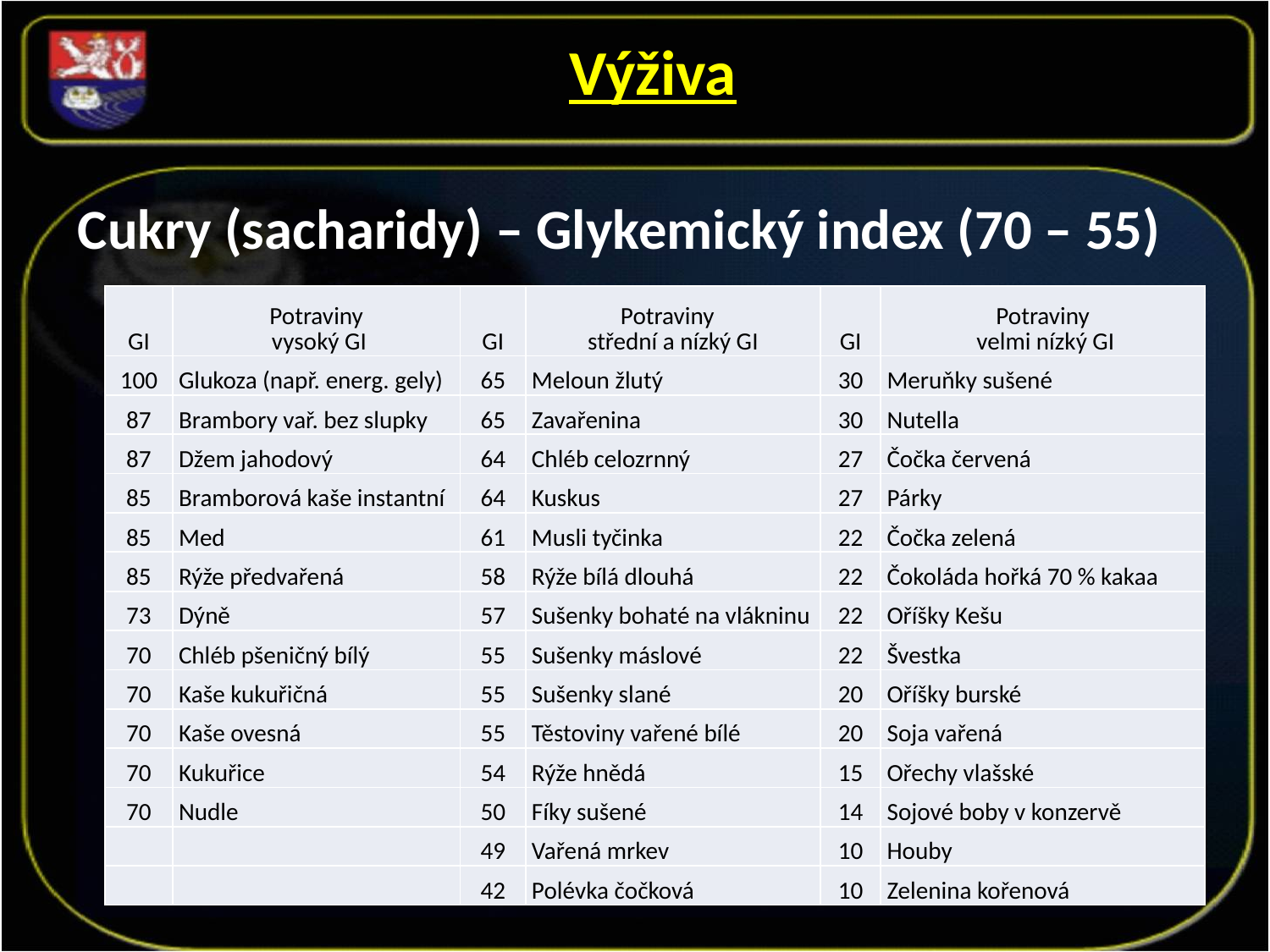

Výživa
Cukry (sacharidy) – Glykemický index (70 – 55)

| GI | Potraviny vysoký GI | GI | Potraviny střední a nízký GI | GI | Potraviny velmi nízký GI |
| --- | --- | --- | --- | --- | --- |
| 100 | Glukoza (např. energ. gely) | 65 | Meloun žlutý | 30 | Meruňky sušené |
| 87 | Brambory vař. bez slupky | 65 | Zavařenina | 30 | Nutella |
| 87 | Džem jahodový | 64 | Chléb celozrnný | 27 | Čočka červená |
| 85 | Bramborová kaše instantní | 64 | Kuskus | 27 | Párky |
| 85 | Med | 61 | Musli tyčinka | 22 | Čočka zelená |
| 85 | Rýže předvařená | 58 | Rýže bílá dlouhá | 22 | Čokoláda hořká 70 % kakaa |
| 73 | Dýně | 57 | Sušenky bohaté na vlákninu | 22 | Oříšky Kešu |
| 70 | Chléb pšeničný bílý | 55 | Sušenky máslové | 22 | Švestka |
| 70 | Kaše kukuřičná | 55 | Sušenky slané | 20 | Oříšky burské |
| 70 | Kaše ovesná | 55 | Těstoviny vařené bílé | 20 | Soja vařená |
| 70 | Kukuřice | 54 | Rýže hnědá | 15 | Ořechy vlašské |
| 70 | Nudle | 50 | Fíky sušené | 14 | Sojové boby v konzervě |
|  |  | 49 | Vařená mrkev | 10 | Houby |
|  |  | 42 | Polévka čočková | 10 | Zelenina kořenová |